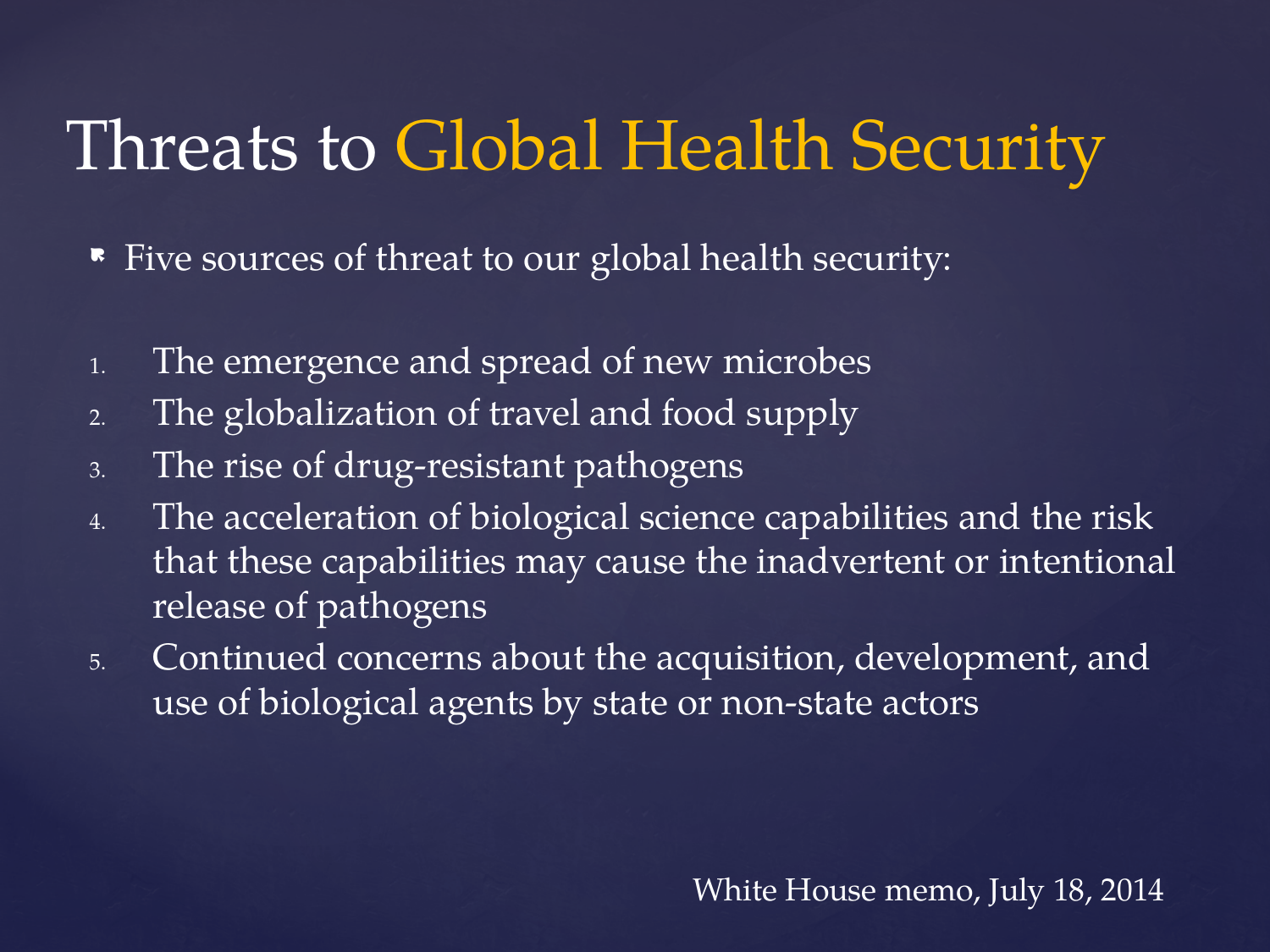

# Threats to Global Health Security
Five sources of threat to our global health security:

The emergence and spread of new microbes
The globalization of travel and food supply
The rise of drug-resistant pathogens
The acceleration of biological science capabilities and the risk that these capabilities may cause the inadvertent or intentional release of pathogens
Continued concerns about the acquisition, development, and use of biological agents by state or non-state actors

White House memo, July 18, 2014